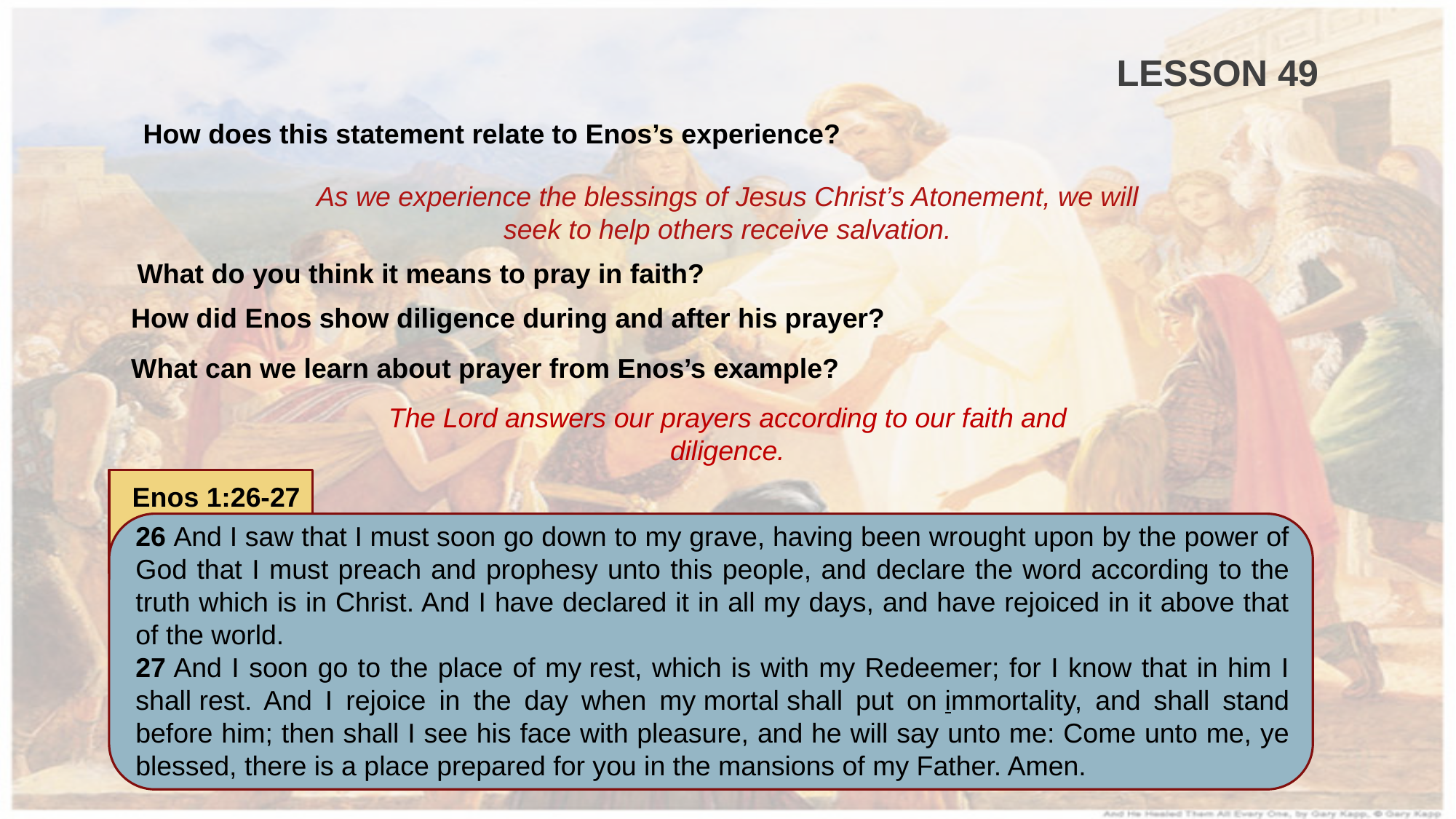

LESSON 49

How does this statement relate to Enos’s experience?
As we experience the blessings of Jesus Christ’s Atonement, we will seek to help others receive salvation.
What do you think it means to pray in faith?
How did Enos show diligence during and after his prayer?
What can we learn about prayer from Enos’s example?
The Lord answers our prayers according to our faith and diligence.

Enos 1:26-27

26 And I saw that I must soon go down to my grave, having been wrought upon by the power of God that I must preach and prophesy unto this people, and declare the word according to the truth which is in Christ. And I have declared it in all my days, and have rejoiced in it above that of the world.
27 And I soon go to the place of my rest, which is with my Redeemer; for I know that in him I shall rest. And I rejoice in the day when my mortal shall put on immortality, and shall stand before him; then shall I see his face with pleasure, and he will say unto me: Come unto me, ye blessed, there is a place prepared for you in the mansions of my Father. Amen.